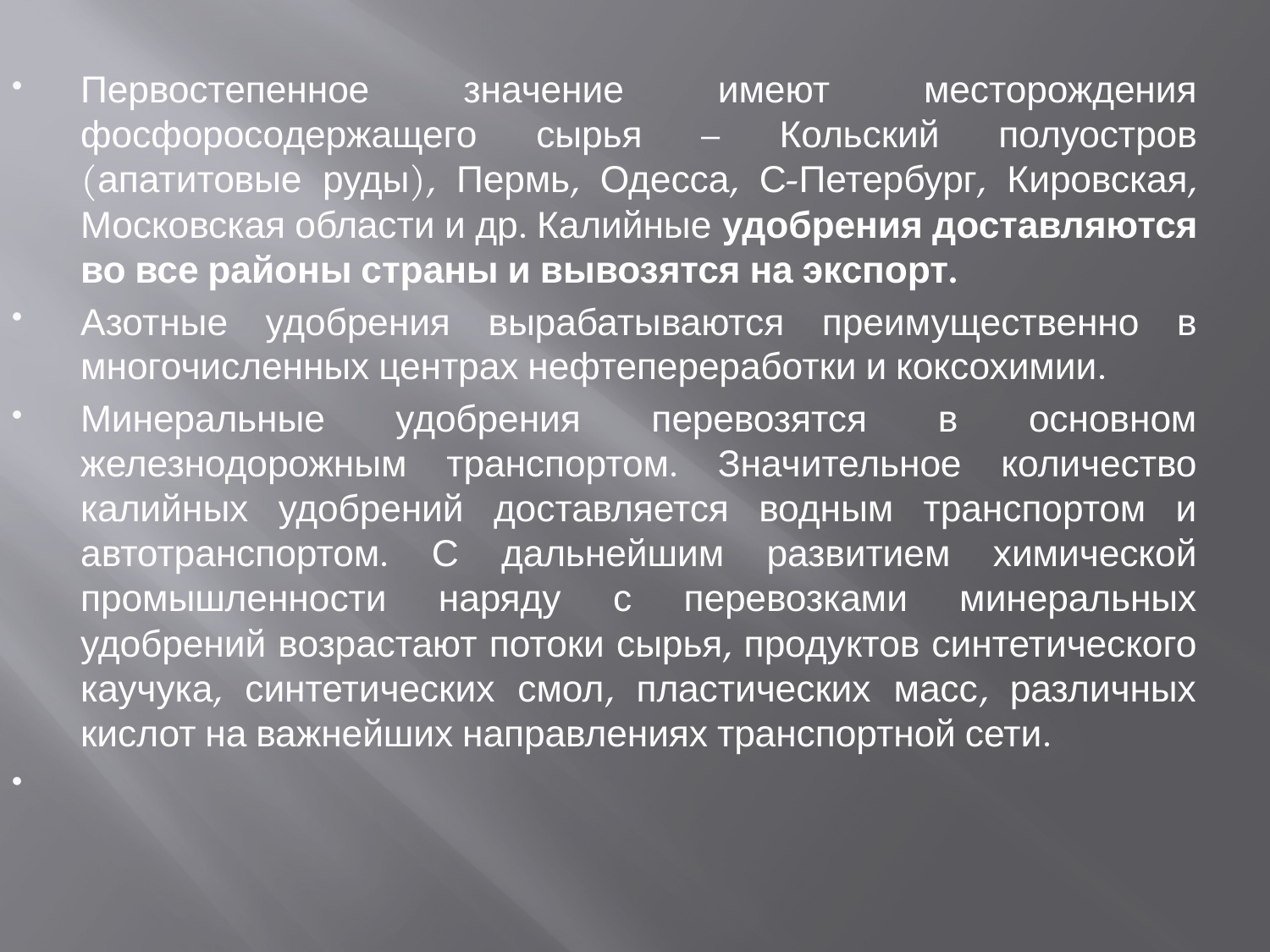

Первостепенное значение имеют месторождения фосфоросодержащего сырья – Кольский полуостров (апатитовые руды), Пермь, Одесса, С-Петербург, Кировская, Московская области и др. Калийные удобрения доставляются во все районы страны и вывозятся на экспорт.
Азотные удобрения вырабатываются преимущественно в многочисленных центрах нефтепереработки и коксохимии.
Минеральные удобрения перевозятся в основном железнодорожным транспортом. Значительное количество калийных удобрений доставляется водным транспортом и автотранспортом. С дальнейшим развитием химической промышленности наряду с перевозками минеральных удобрений возрастают потоки сырья, продуктов синтетического каучука, синтетических смол, пластических масс, различных кислот на важнейших направлениях транспортной сети.